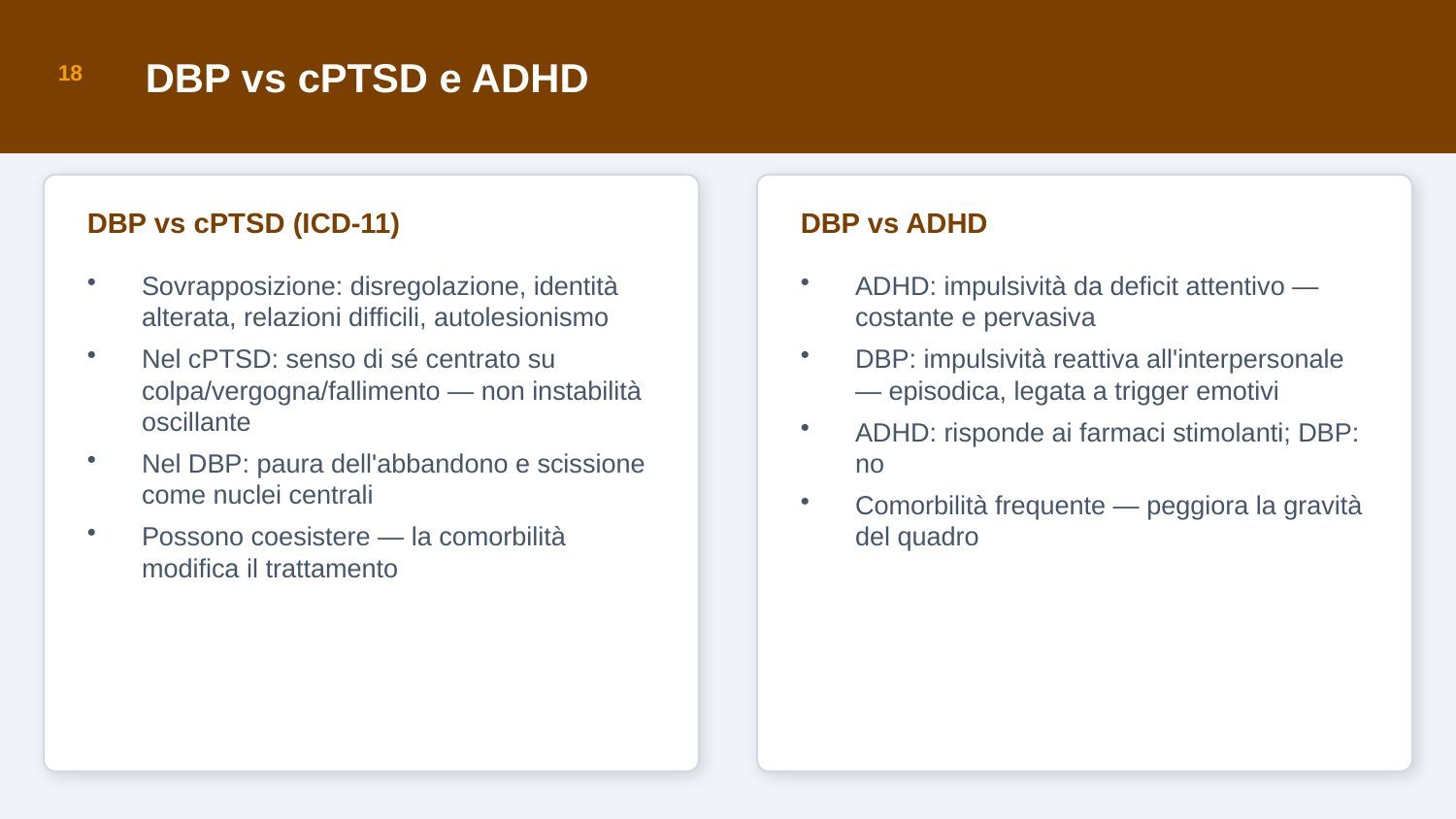

DBP vs cPTSD e ADHD
18

DBP vs cPTSD (ICD-11)
DBP vs ADHD
Sovrapposizione: disregolazione, identità alterata, relazioni difficili, autolesionismo
Nel cPTSD: senso di sé centrato su colpa/vergogna/fallimento — non instabilità oscillante
Nel DBP: paura dell'abbandono e scissione come nuclei centrali
Possono coesistere — la comorbilità modifica il trattamento
ADHD: impulsività da deficit attentivo — costante e pervasiva
DBP: impulsività reattiva all'interpersonale — episodica, legata a trigger emotivi
ADHD: risponde ai farmaci stimolanti; DBP: no
Comorbilità frequente — peggiora la gravità del quadro